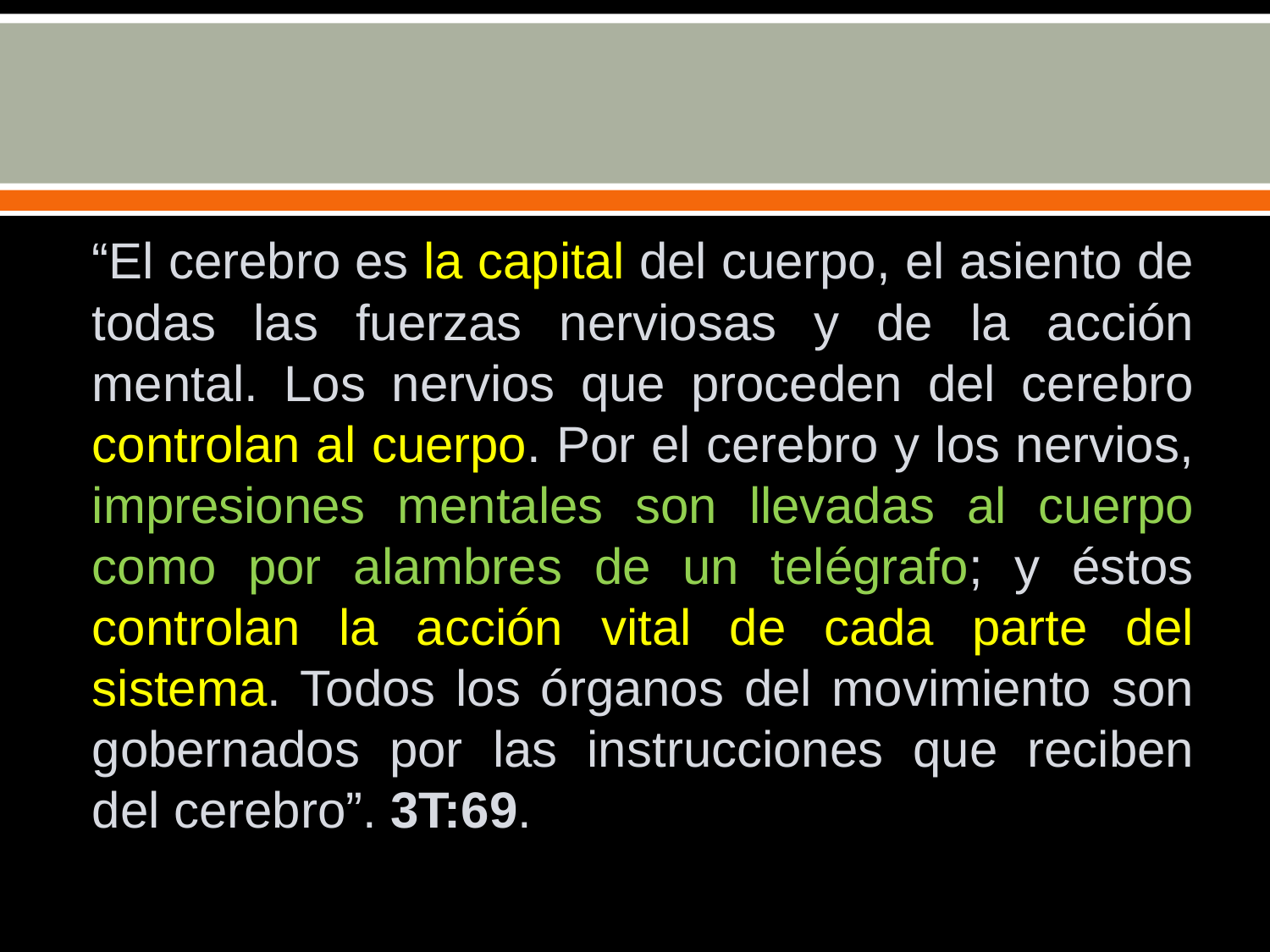

#
“El cerebro es la capital del cuerpo, el asiento de todas las fuerzas nerviosas y de la acción mental. Los nervios que proceden del cerebro controlan al cuerpo. Por el cerebro y los nervios, impresiones mentales son llevadas al cuerpo como por alambres de un telégrafo; y éstos controlan la acción vital de cada parte del sistema. Todos los órganos del movimiento son gobernados por las instrucciones que reciben del cerebro”. 3T:69.